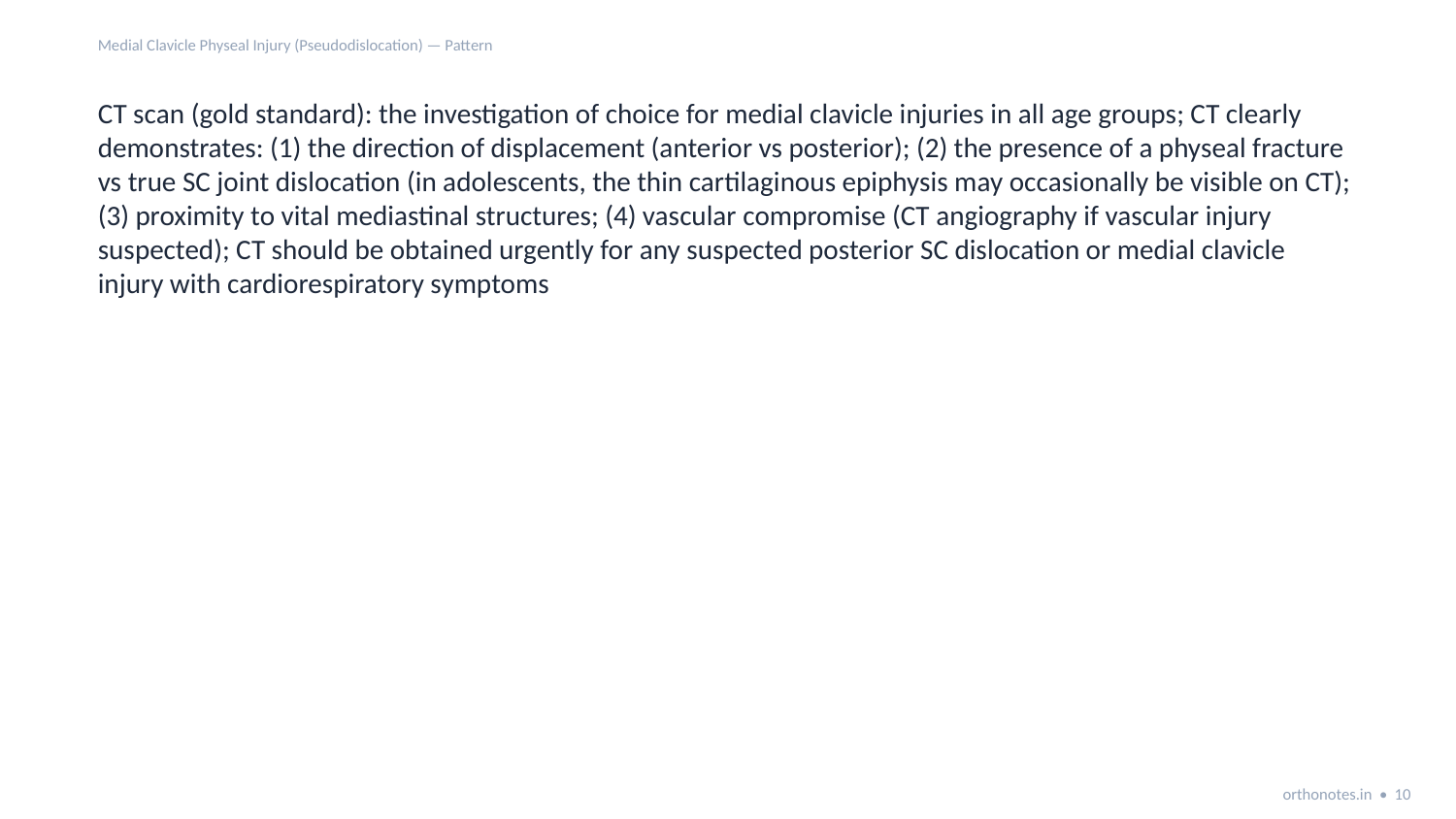

Medial Clavicle Physeal Injury (Pseudodislocation) — Pattern
CT scan (gold standard): the investigation of choice for medial clavicle injuries in all age groups; CT clearly demonstrates: (1) the direction of displacement (anterior vs posterior); (2) the presence of a physeal fracture vs true SC joint dislocation (in adolescents, the thin cartilaginous epiphysis may occasionally be visible on CT); (3) proximity to vital mediastinal structures; (4) vascular compromise (CT angiography if vascular injury suspected); CT should be obtained urgently for any suspected posterior SC dislocation or medial clavicle injury with cardiorespiratory symptoms
orthonotes.in  •  10